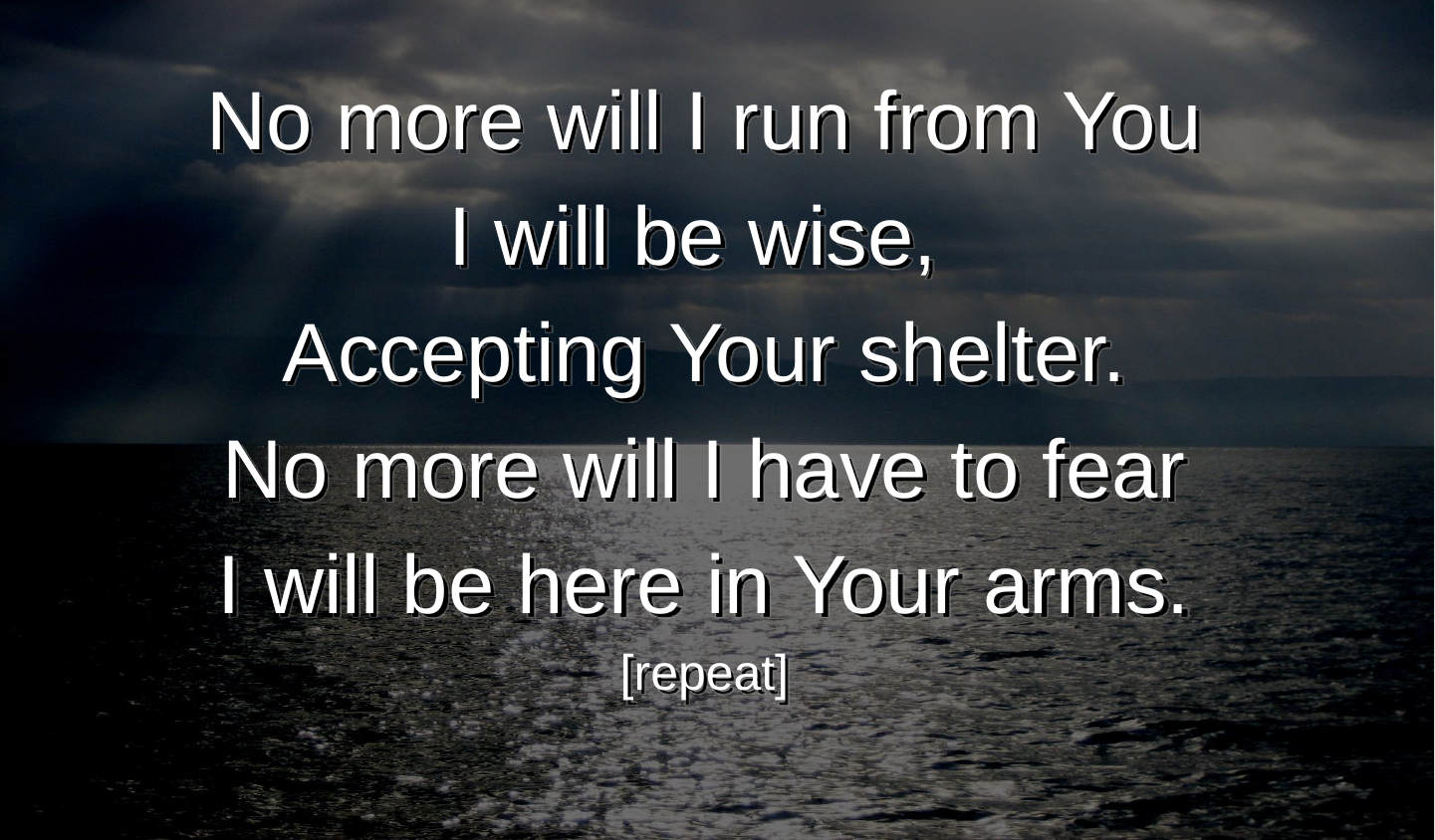

No more will I run from You
I will be wise,
Accepting Your shelter.
No more will I have to fear
I will be here in Your arms.
[repeat]